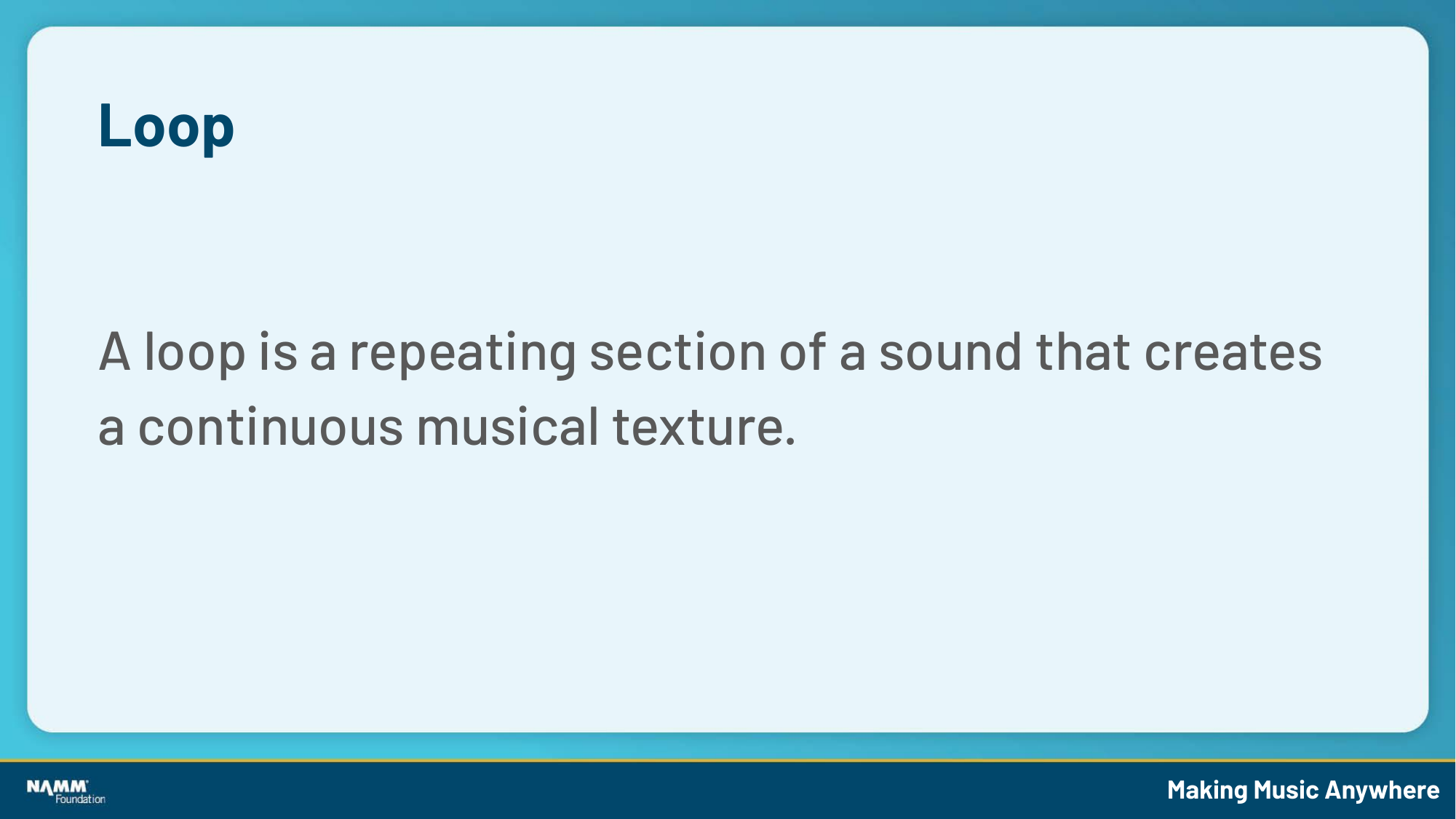

# Loop

A loop is a repeating section of a sound that creates a continuous musical texture.